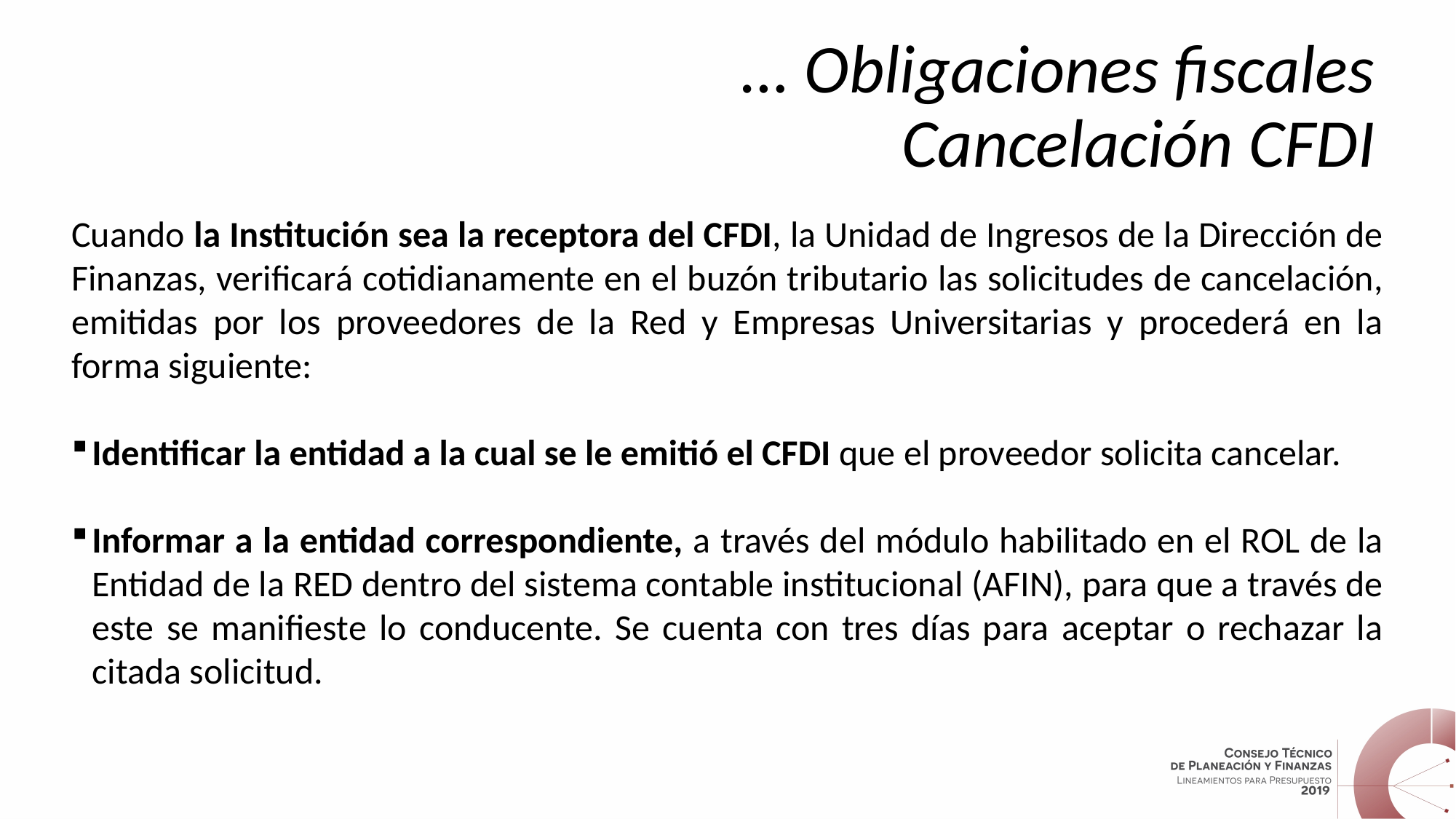

… Obligaciones fiscales
Cancelación CFDI
Cuando la Institución sea la receptora del CFDI, la Unidad de Ingresos de la Dirección de Finanzas, verificará cotidianamente en el buzón tributario las solicitudes de cancelación, emitidas por los proveedores de la Red y Empresas Universitarias y procederá en la forma siguiente:

Identificar la entidad a la cual se le emitió el CFDI que el proveedor solicita cancelar.

Informar a la entidad correspondiente, a través del módulo habilitado en el ROL de la Entidad de la RED dentro del sistema contable institucional (AFIN), para que a través de este se manifieste lo conducente. Se cuenta con tres días para aceptar o rechazar la citada solicitud.